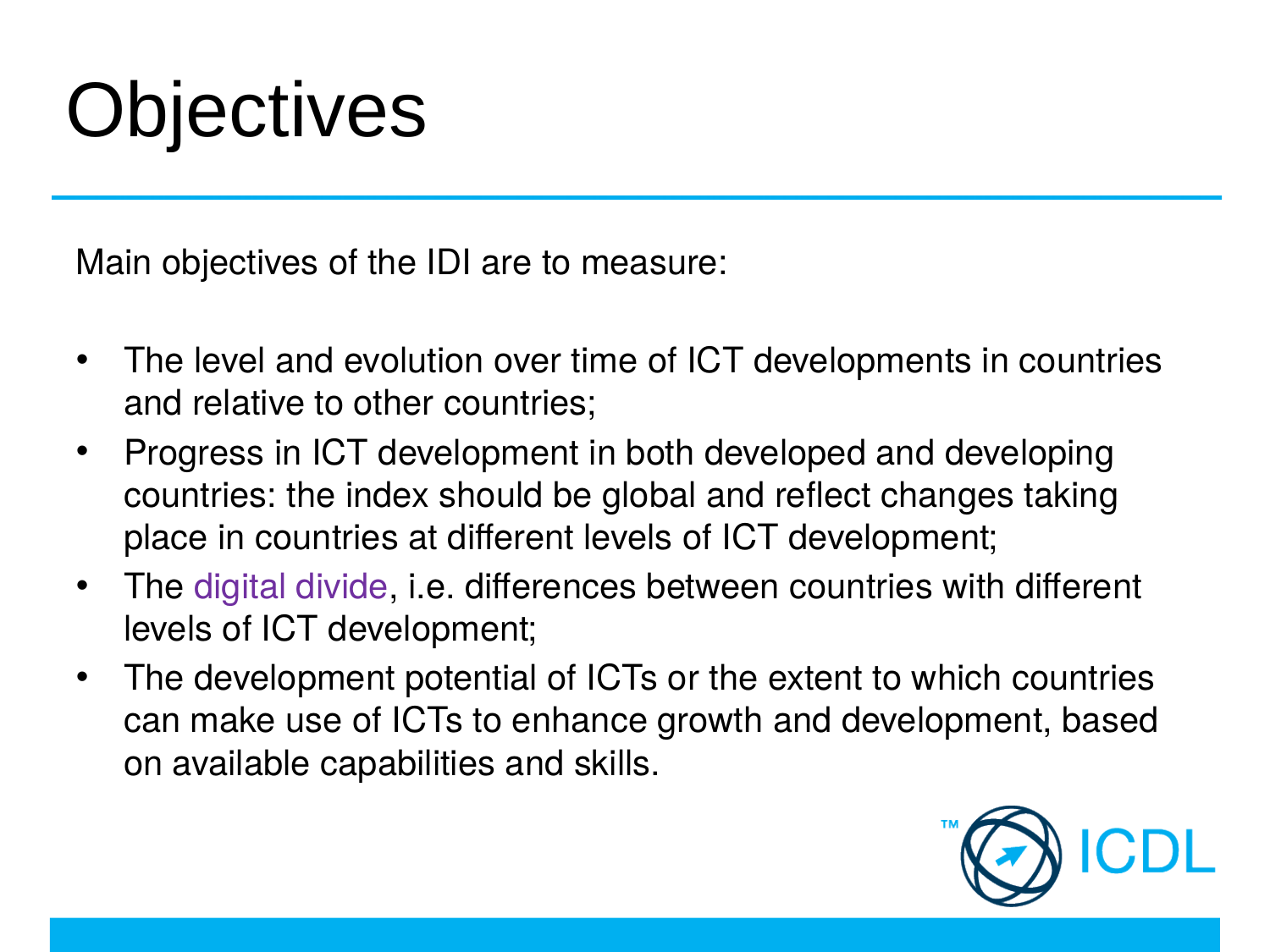

# Objectives
Main objectives of the IDI are to measure:

The level and evolution over time of ICT developments in countries and relative to other countries;
Progress in ICT development in both developed and developing countries: the index should be global and reflect changes taking place in countries at different levels of ICT development;
The digital divide, i.e. differences between countries with different levels of ICT development;
The development potential of ICTs or the extent to which countries can make use of ICTs to enhance growth and development, based on available capabilities and skills.